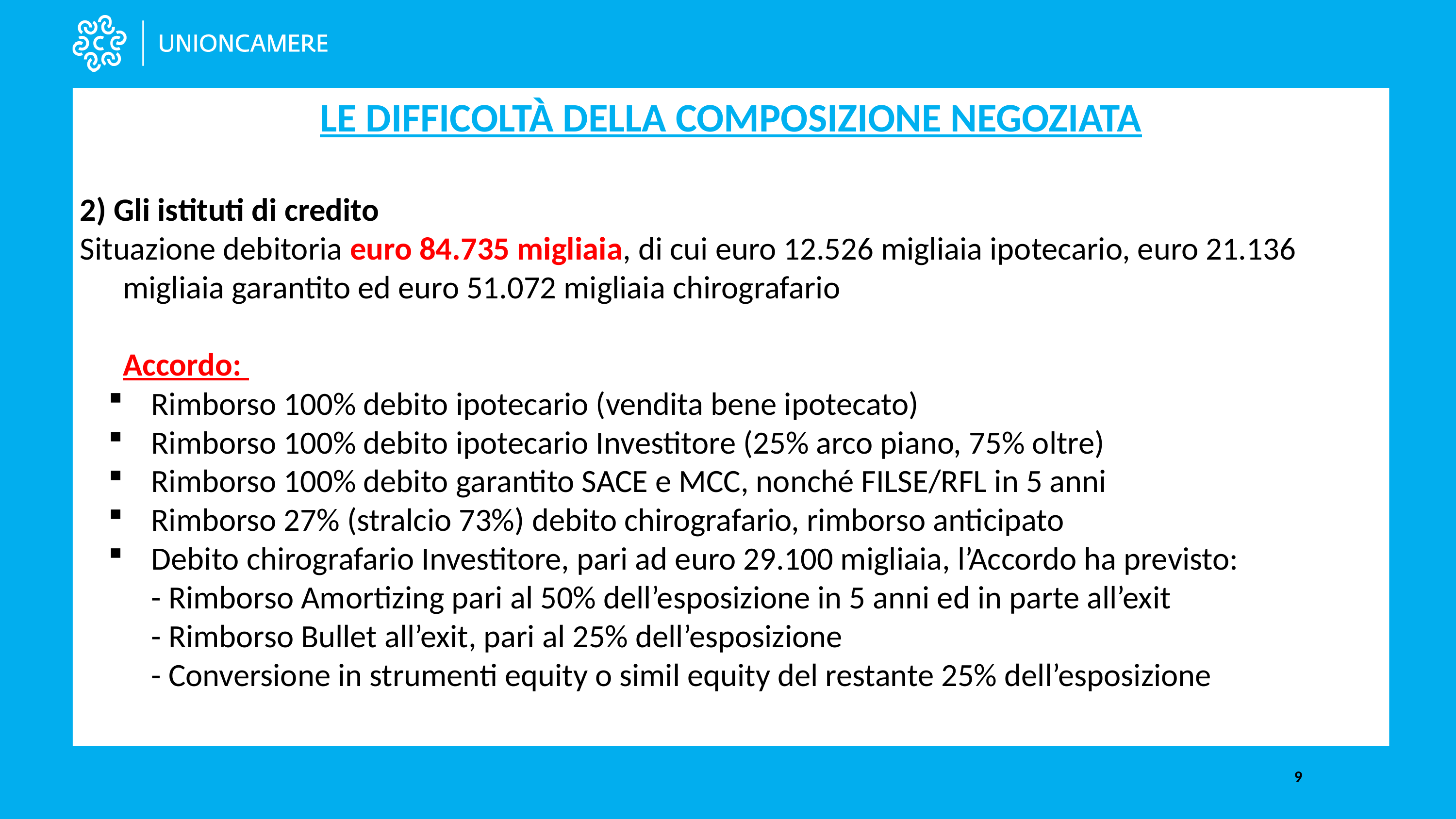

LE DIFFICOLTÀ DELLA COMPOSIZIONE NEGOZIATA

2) Gli istituti di credito
Situazione debitoria euro 84.735 migliaia, di cui euro 12.526 migliaia ipotecario, euro 21.136 migliaia garantito ed euro 51.072 migliaia chirografario

Accordo:
Rimborso 100% debito ipotecario (vendita bene ipotecato)
Rimborso 100% debito ipotecario Investitore (25% arco piano, 75% oltre)
Rimborso 100% debito garantito SACE e MCC, nonché FILSE/RFL in 5 anni
Rimborso 27% (stralcio 73%) debito chirografario, rimborso anticipato
Debito chirografario Investitore, pari ad euro 29.100 migliaia, l’Accordo ha previsto:
- Rimborso Amortizing pari al 50% dell’esposizione in 5 anni ed in parte all’exit
- Rimborso Bullet all’exit, pari al 25% dell’esposizione
- Conversione in strumenti equity o simil equity del restante 25% dell’esposizione

9